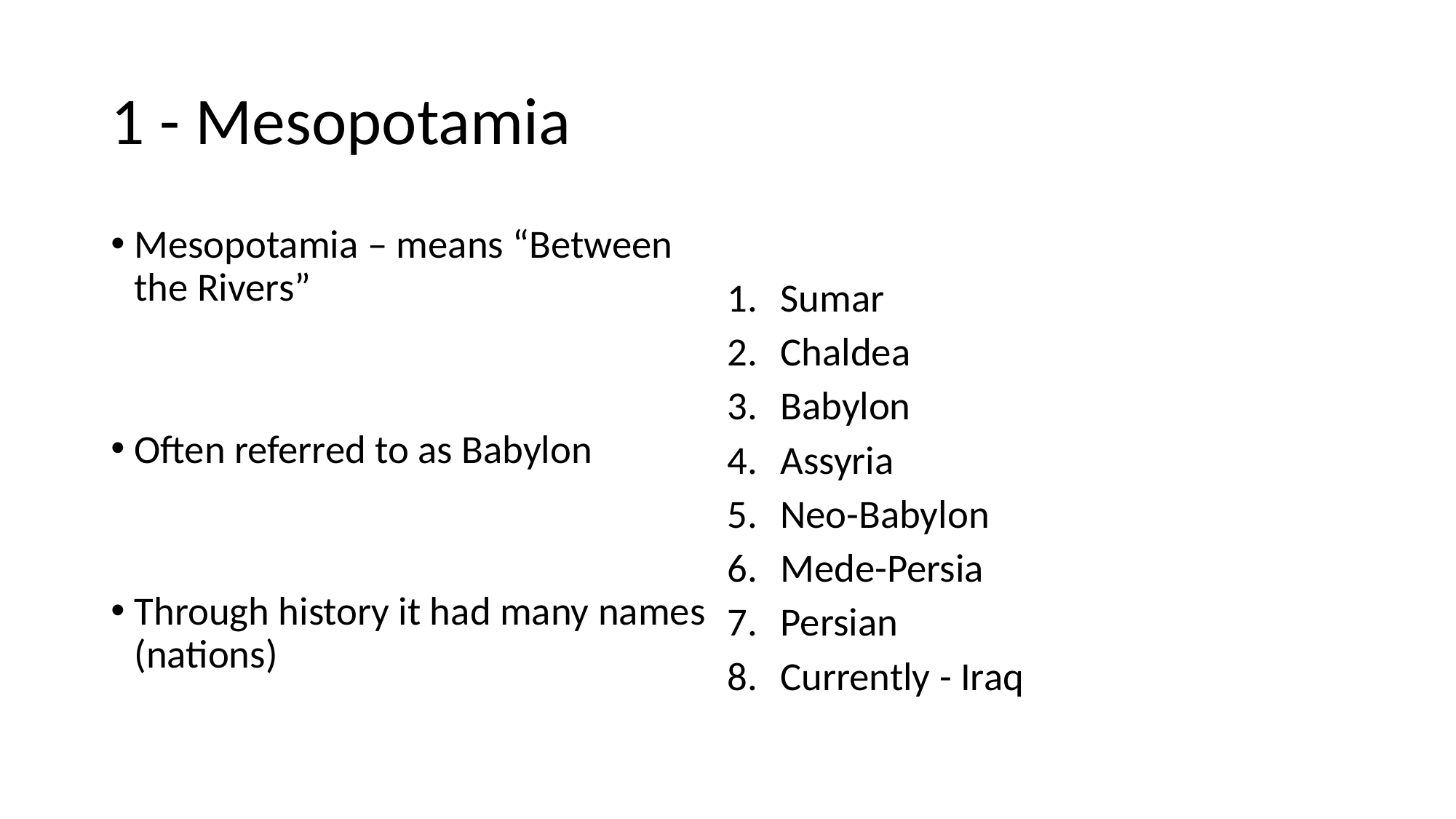

# 1 - Mesopotamia
Mesopotamia – means “Between the Rivers”

Often referred to as Babylon

Through history it had many names (nations)

Sumar
Chaldea
Babylon
Assyria
Neo-Babylon
Mede-Persia
Persian
Currently - Iraq